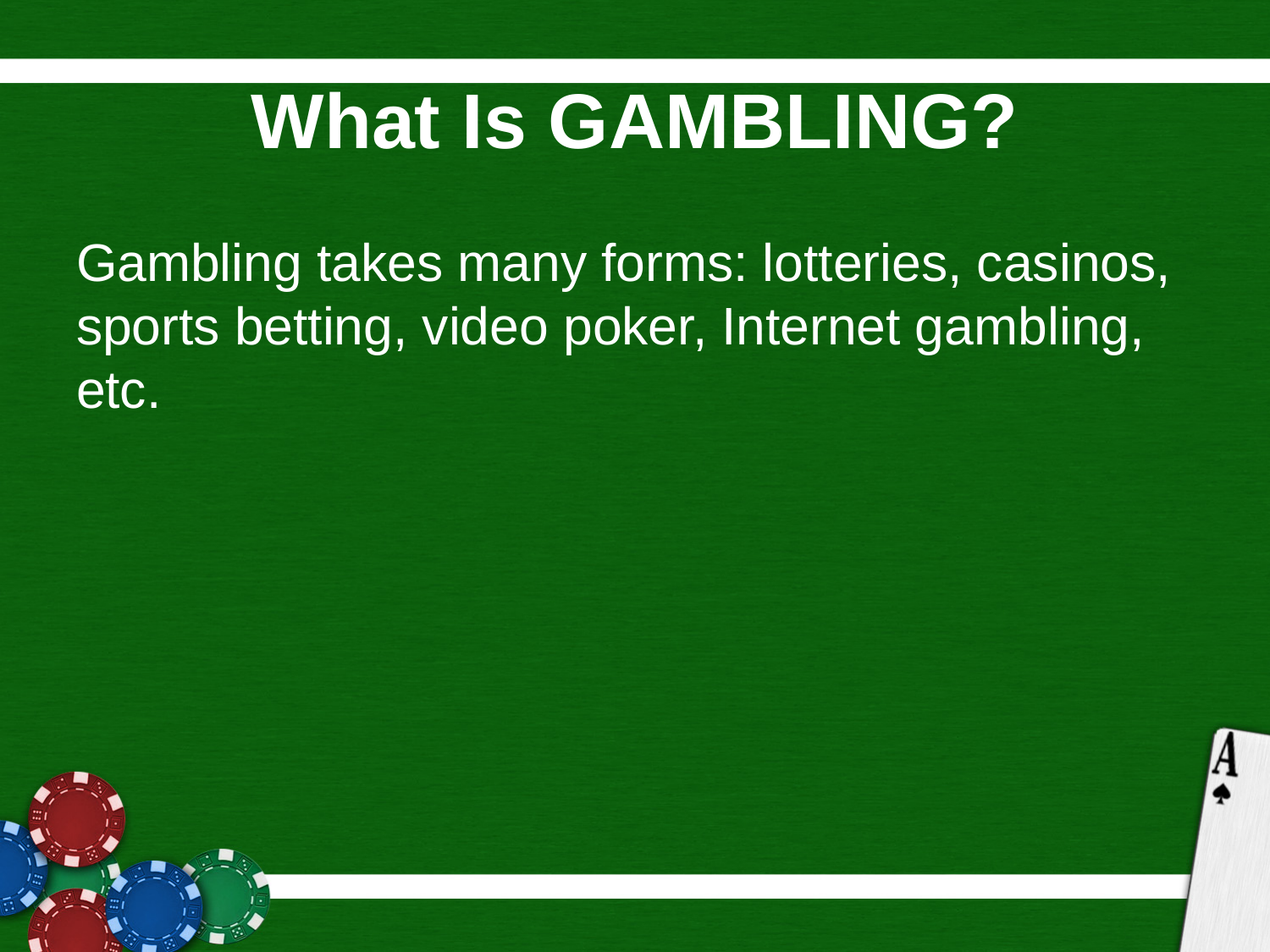

# What Is GAMBLING?
Gambling takes many forms: lotteries, casinos, sports betting, video poker, Internet gambling, etc.